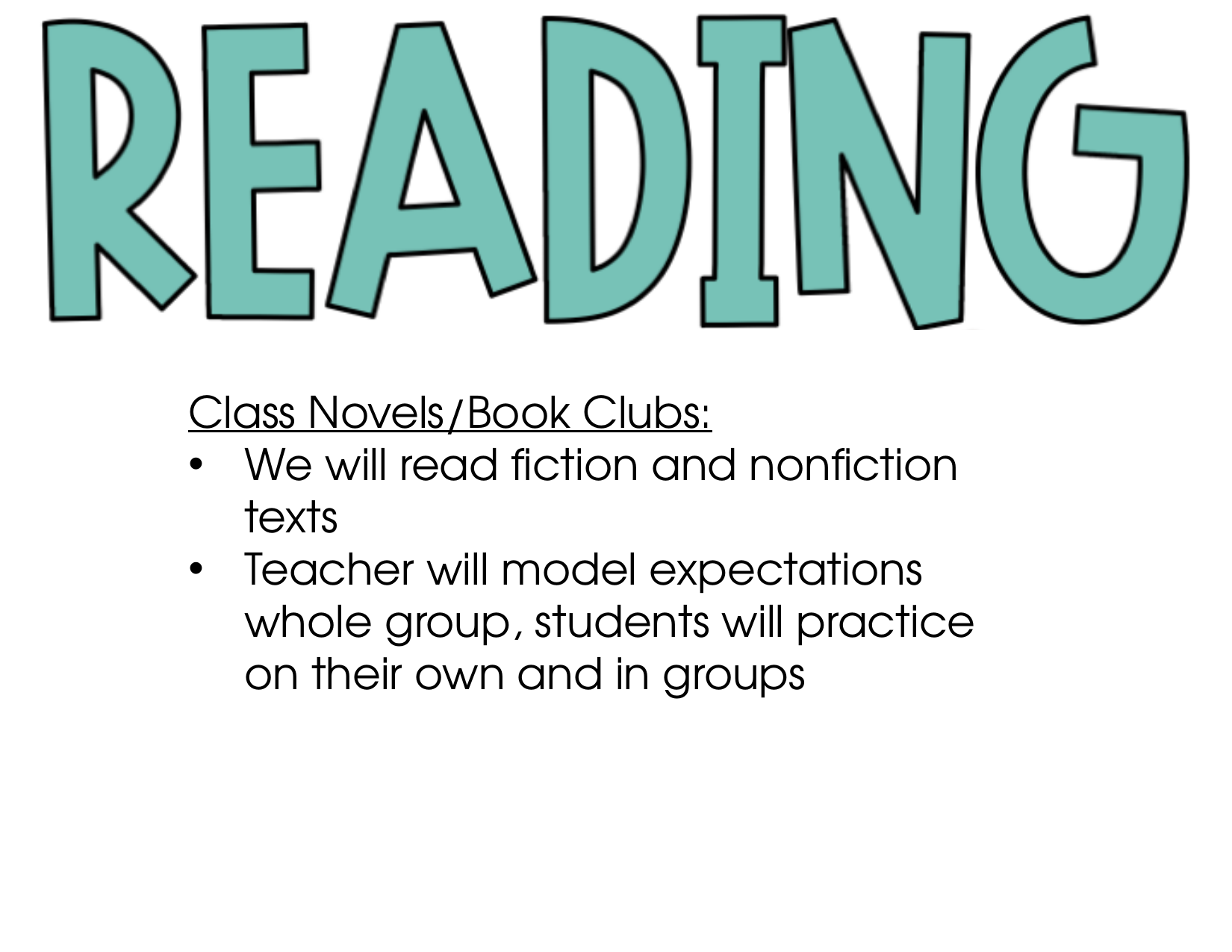

Class Novels/Book Clubs:
We will read fiction and nonfiction texts
Teacher will model expectations whole group, students will practice on their own and in groups